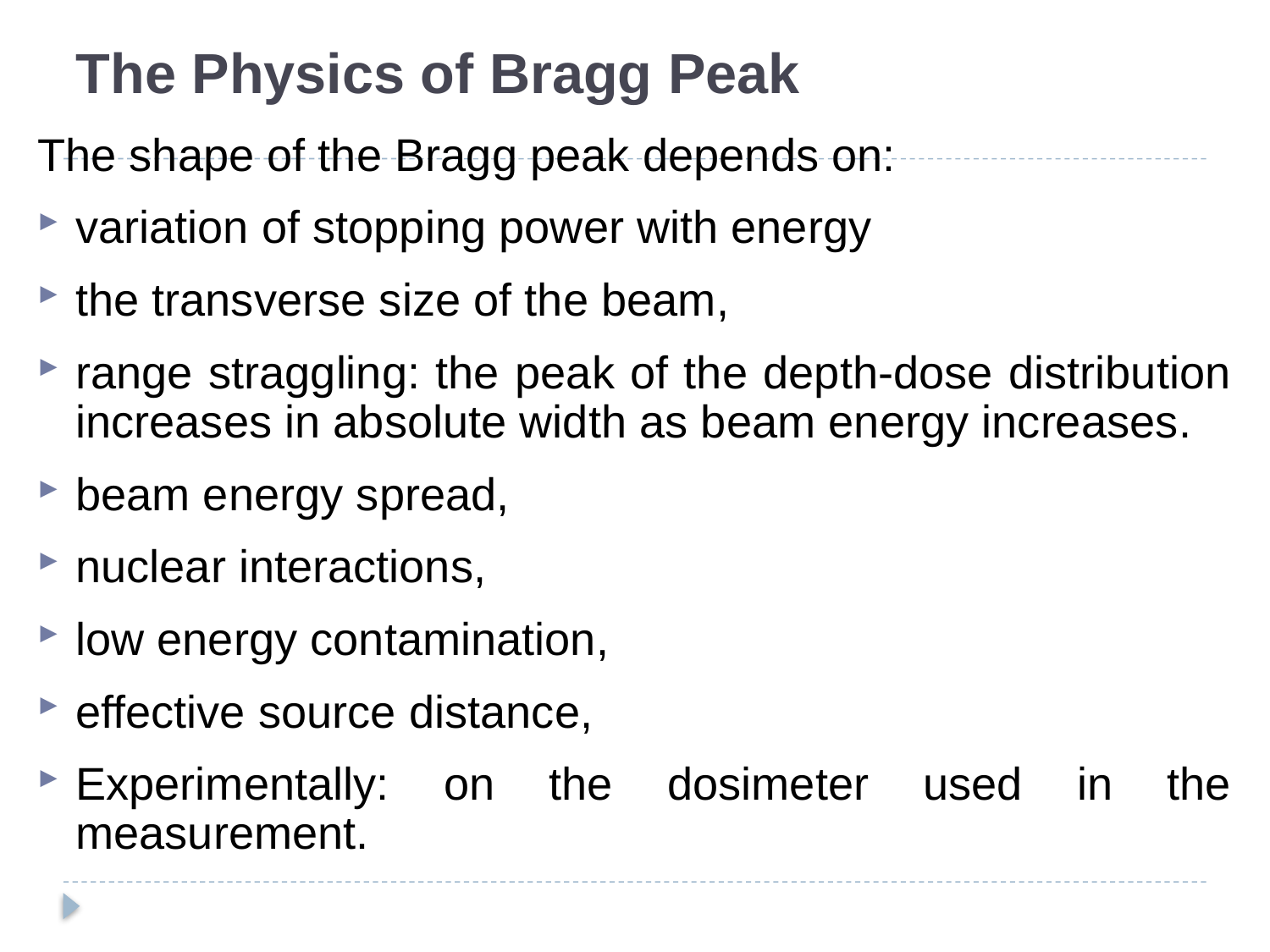

# The Physics of Bragg Peak
The shape of the Bragg peak depends on:
variation of stopping power with energy
the transverse size of the beam,
range straggling: the peak of the depth-dose distribution increases in absolute width as beam energy increases.
beam energy spread,
nuclear interactions,
low energy contamination,
effective source distance,
Experimentally: on the dosimeter used in the measurement.